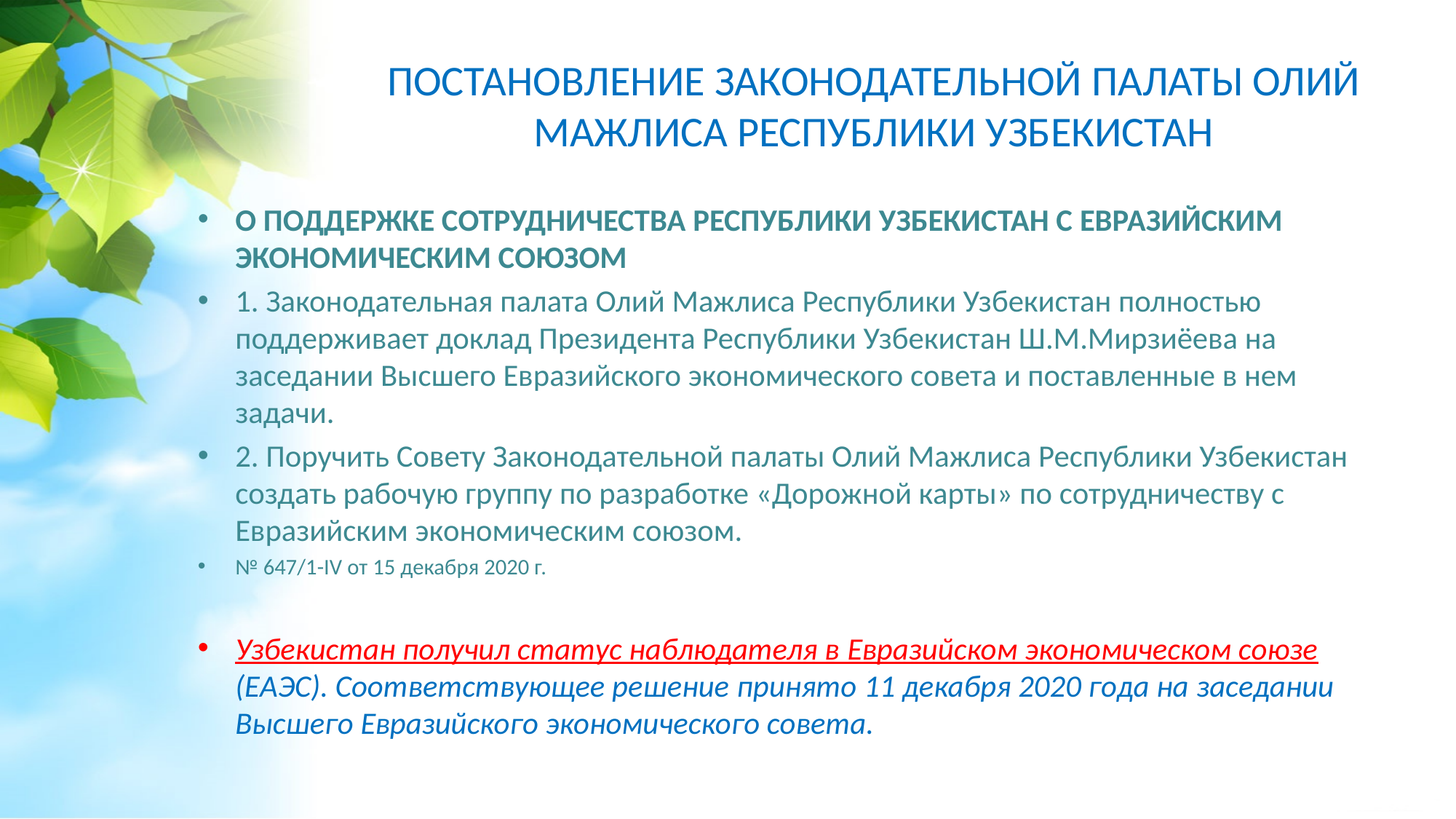

# ПОСТАНОВЛЕНИЕ ЗАКОНОДАТЕЛЬНОЙ ПАЛАТЫ ОЛИЙ МАЖЛИСА РЕСПУБЛИКИ УЗБЕКИСТАН
О ПОДДЕРЖКЕ СОТРУДНИЧЕСТВА РЕСПУБЛИКИ УЗБЕКИСТАН С ЕВРАЗИЙСКИМ ЭКОНОМИЧЕСКИМ СОЮЗОМ
1. Законодательная палата Олий Мажлиса Республики Узбекистан полностью поддерживает доклад Президента Республики Узбекистан Ш.М.Мирзиёева на заседании Высшего Евразийского экономического совета и поставленные в нем задачи.
2. Поручить Совету Законодательной палаты Олий Мажлиса Республики Узбекистан создать рабочую группу по разработке «Дорожной карты» по сотрудничеству с Евразийским экономическим союзом.
№ 647/1-IV от 15 декабря 2020 г.

Узбекистан получил статус наблюдателя в Евразийском экономическом союзе (ЕАЭС). Соответствующее решение принято 11 декабря 2020 года на заседании Высшего Евразийского экономического совета.